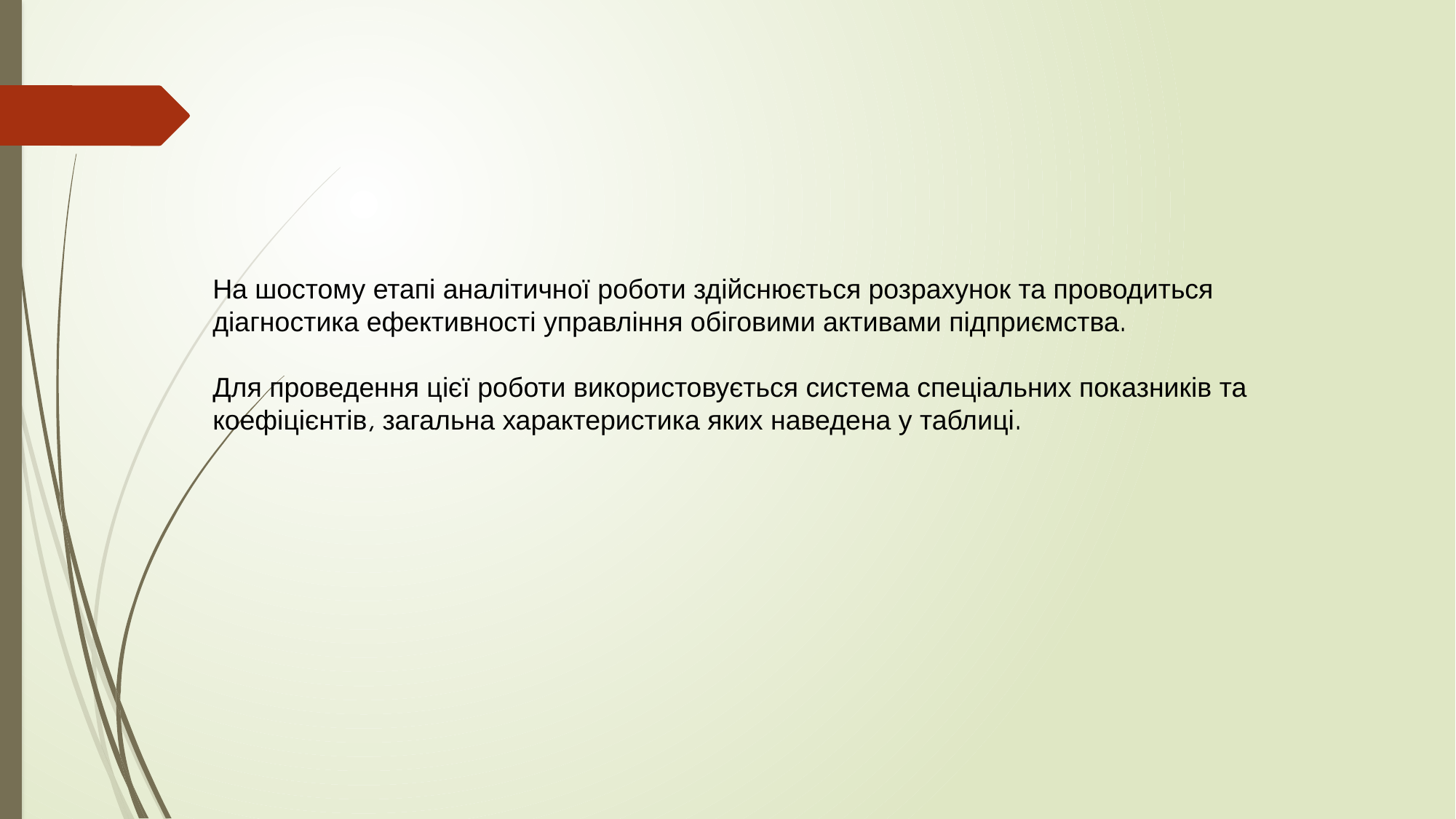

На шостому етапі аналітичної роботи здійснюється розрахунок та проводиться діагностика ефективності управління обіговими активами підприємства.

Для проведення цієї роботи використовується система спеціальних показників та коефіцієнтів, загальна характеристика яких наведена у таблиці.